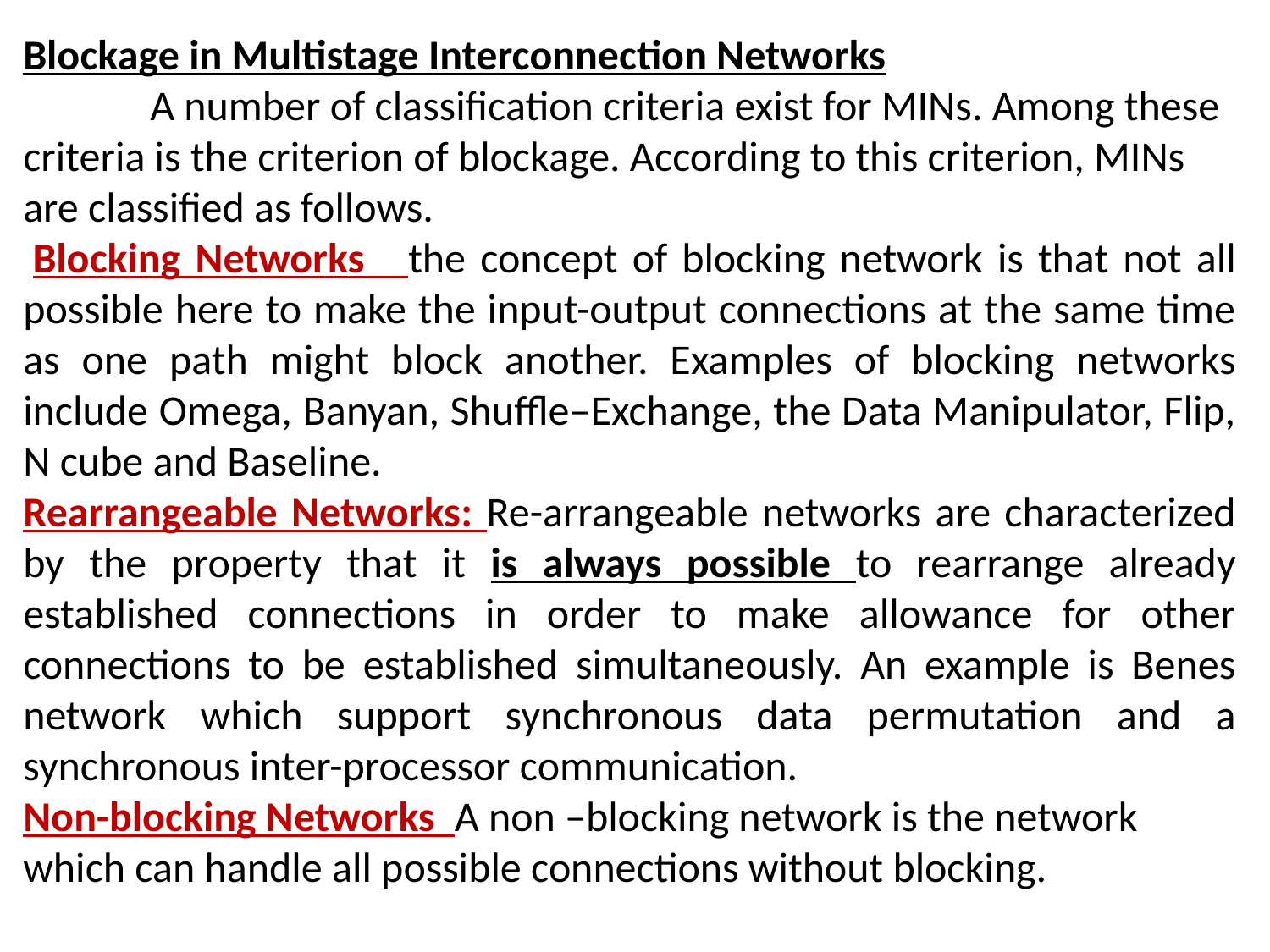

Blockage in Multistage Interconnection Networks
	A number of classification criteria exist for MINs. Among these criteria is the criterion of blockage. According to this criterion, MINs are classified as follows.
 Blocking Networks   the concept of blocking network is that not all possible here to make the input-output connections at the same time as one path might block another. Examples of blocking networks include Omega, Banyan, Shuffle–Exchange, the Data Manipulator, Flip, N cube and Baseline.
Rearrangeable Networks: Re-arrangeable networks are characterized by the property that it is always possible to rearrange already established connections in order to make allowance for other connections to be established simultaneously. An example is Benes network which support synchronous data permutation and a synchronous inter-processor communication.
Non-blocking Networks  A non –blocking network is the network which can handle all possible connections without blocking.